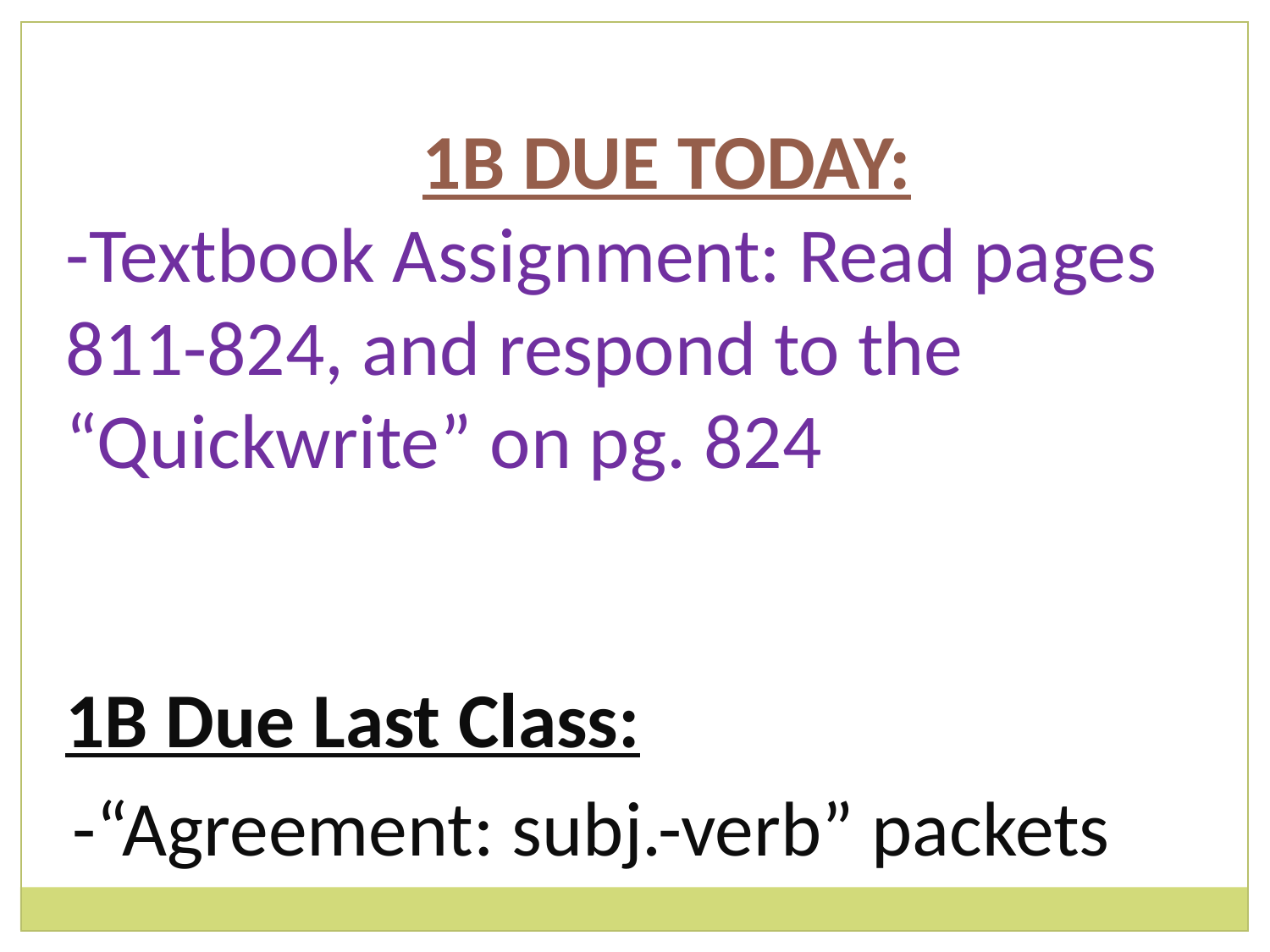

1B DUE TODAY:
-Textbook Assignment: Read pages 811-824, and respond to the “Quickwrite” on pg. 824

1B Due Last Class:

-“Agreement: subj.-verb” packets